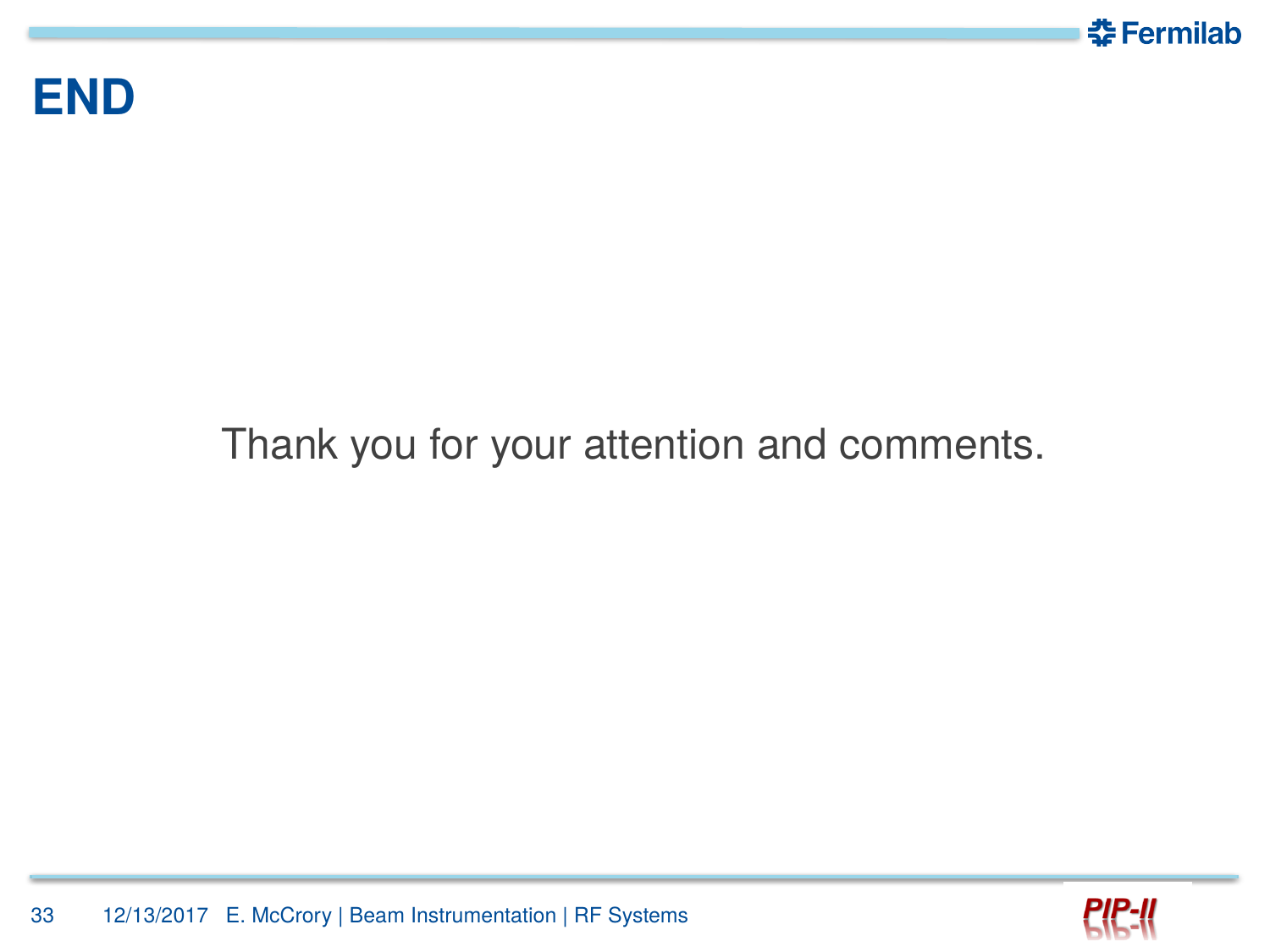

# END
Thank you for your attention and comments.
33
12/13/2017
E. McCrory | Beam Instrumentation | RF Systems